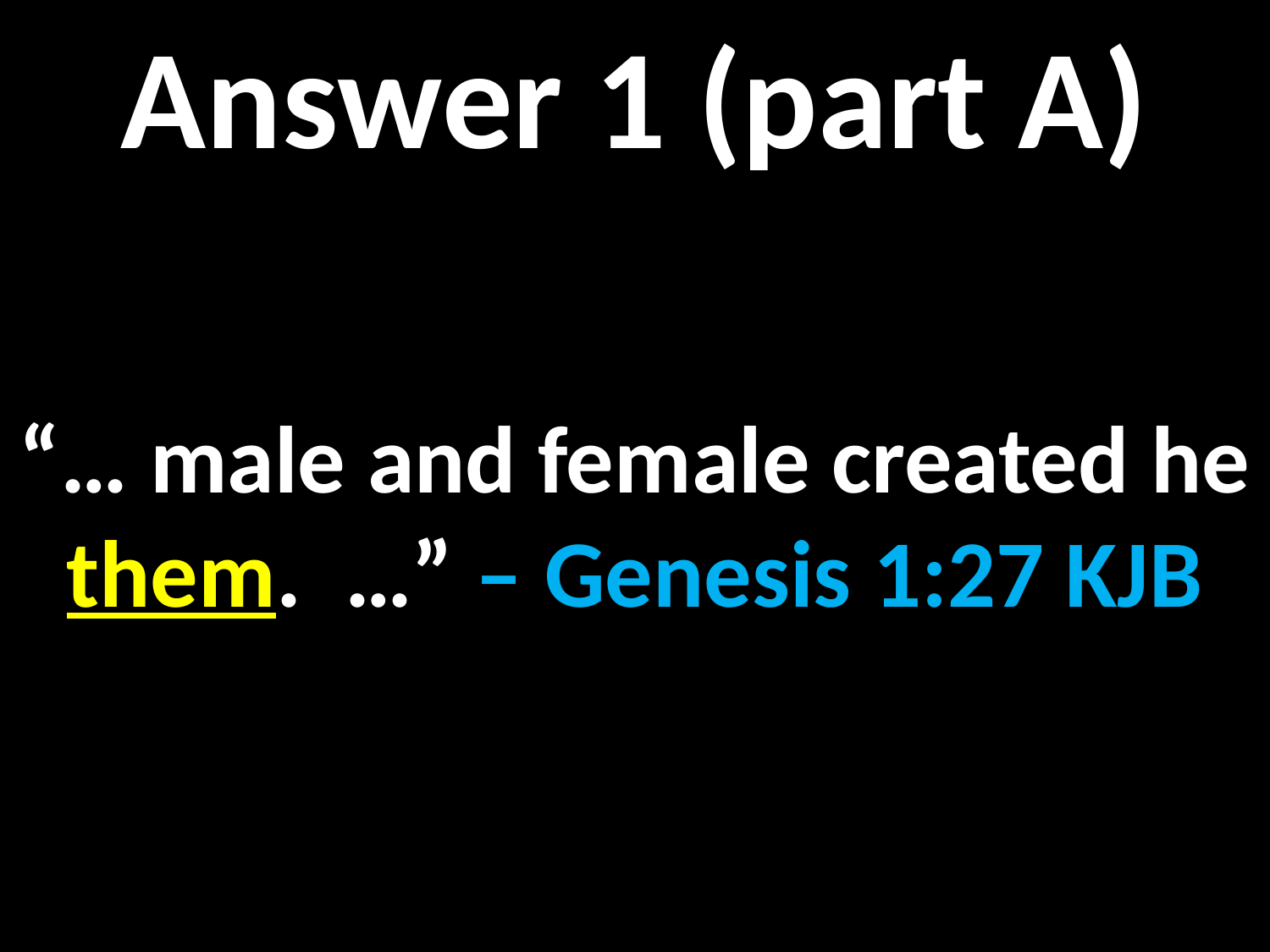

Answer 1 (part A)
“… male and female created he them.  …” – Genesis 1:27 KJB